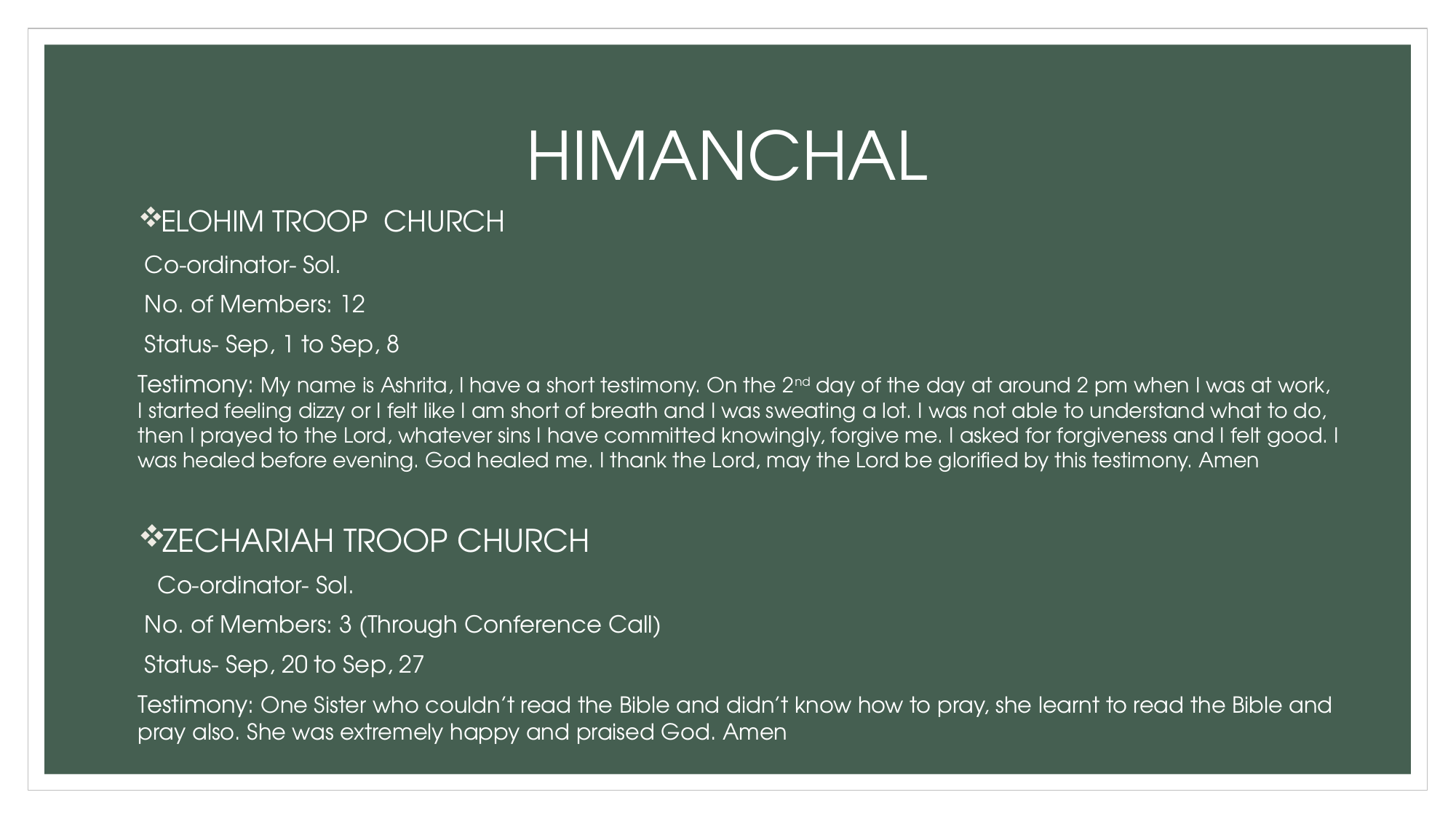

# HIMANCHAL
ELOHIM TROOP  CHURCH
 Co-ordinator- Sol.
 No. of Members: 12
 Status- Sep, 1 to Sep, 8
Testimony: My name is Ashrita, I have a short testimony. On the 2nd day of the day at around 2 pm when I was at work, I started feeling dizzy or I felt like I am short of breath and I was sweating a lot. I was not able to understand what to do, then I prayed to the Lord, whatever sins I have committed knowingly, forgive me. I asked for forgiveness and I felt good. I was healed before evening. God healed me. I thank the Lord, may the Lord be glorified by this testimony. Amen

ZECHARIAH TROOP CHURCH
   Co-ordinator- Sol.
 No. of Members: 3 (Through Conference Call)
 Status- Sep, 20 to Sep, 27
Testimony: One Sister who couldn’t read the Bible and didn’t know how to pray, she learnt to read the Bible and pray also. She was extremely happy and praised God. Amen